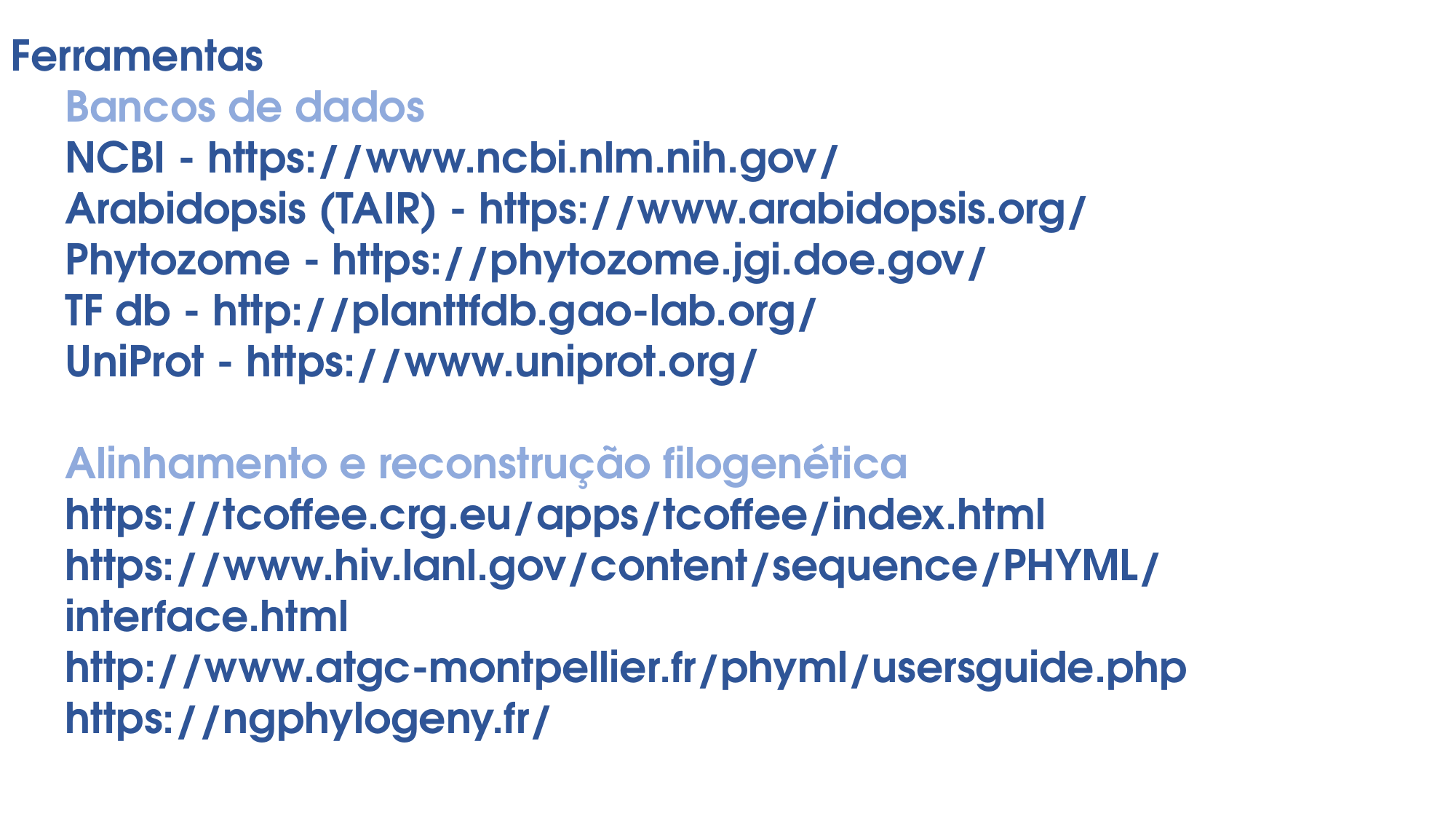

Ferramentas
Bancos de dados
NCBI - https://www.ncbi.nlm.nih.gov/
Arabidopsis (TAIR) - https://www.arabidopsis.org/
Phytozome - https://phytozome.jgi.doe.gov/
TF db - http://planttfdb.gao-lab.org/
UniProt - https://www.uniprot.org/

Alinhamento e reconstrução filogenética
https://tcoffee.crg.eu/apps/tcoffee/index.html
https://www.hiv.lanl.gov/content/sequence/PHYML/interface.html
http://www.atgc-montpellier.fr/phyml/usersguide.php
https://ngphylogeny.fr/